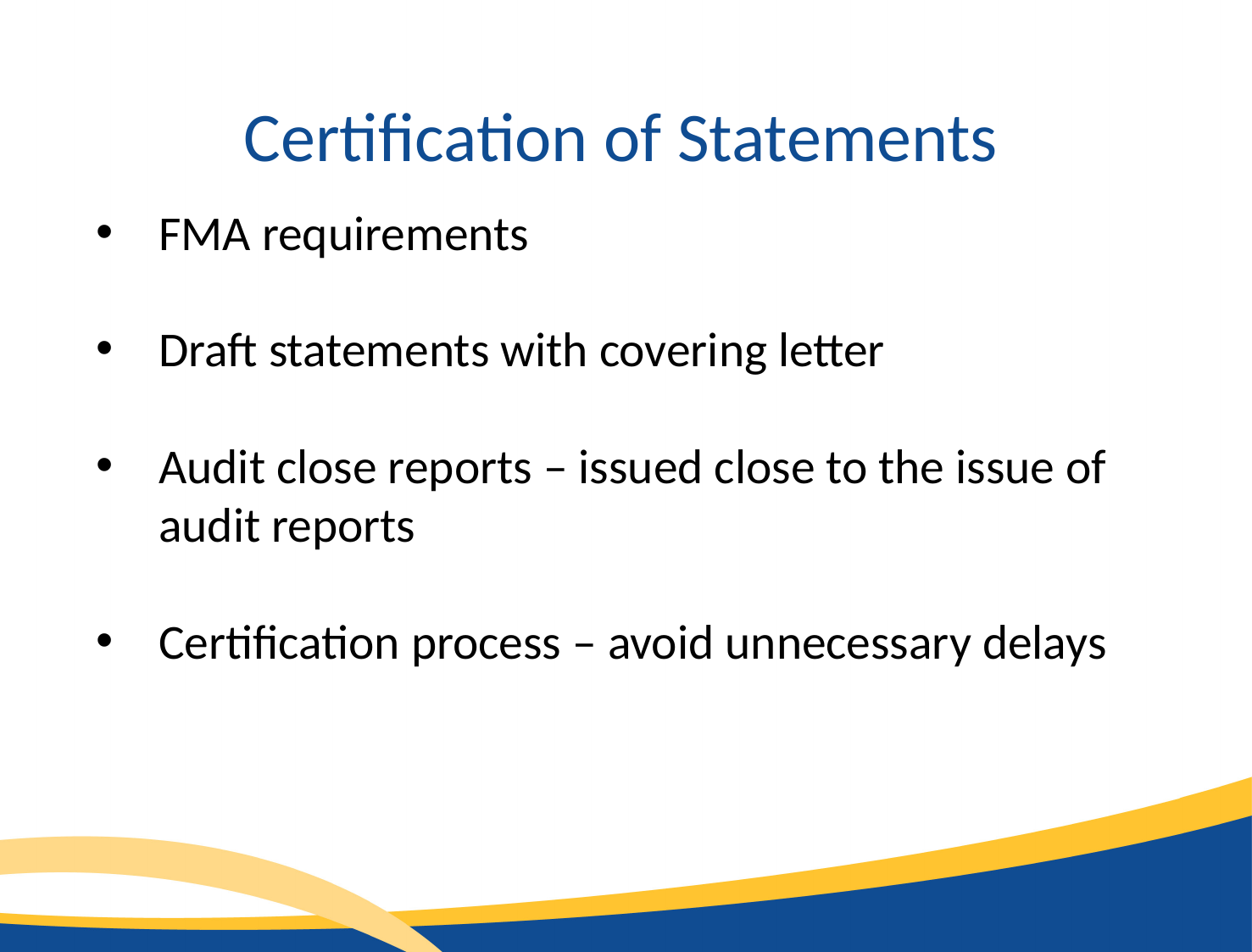

Certification of Statements
FMA requirements

Draft statements with covering letter

Audit close reports – issued close to the issue of audit reports

Certification process – avoid unnecessary delays